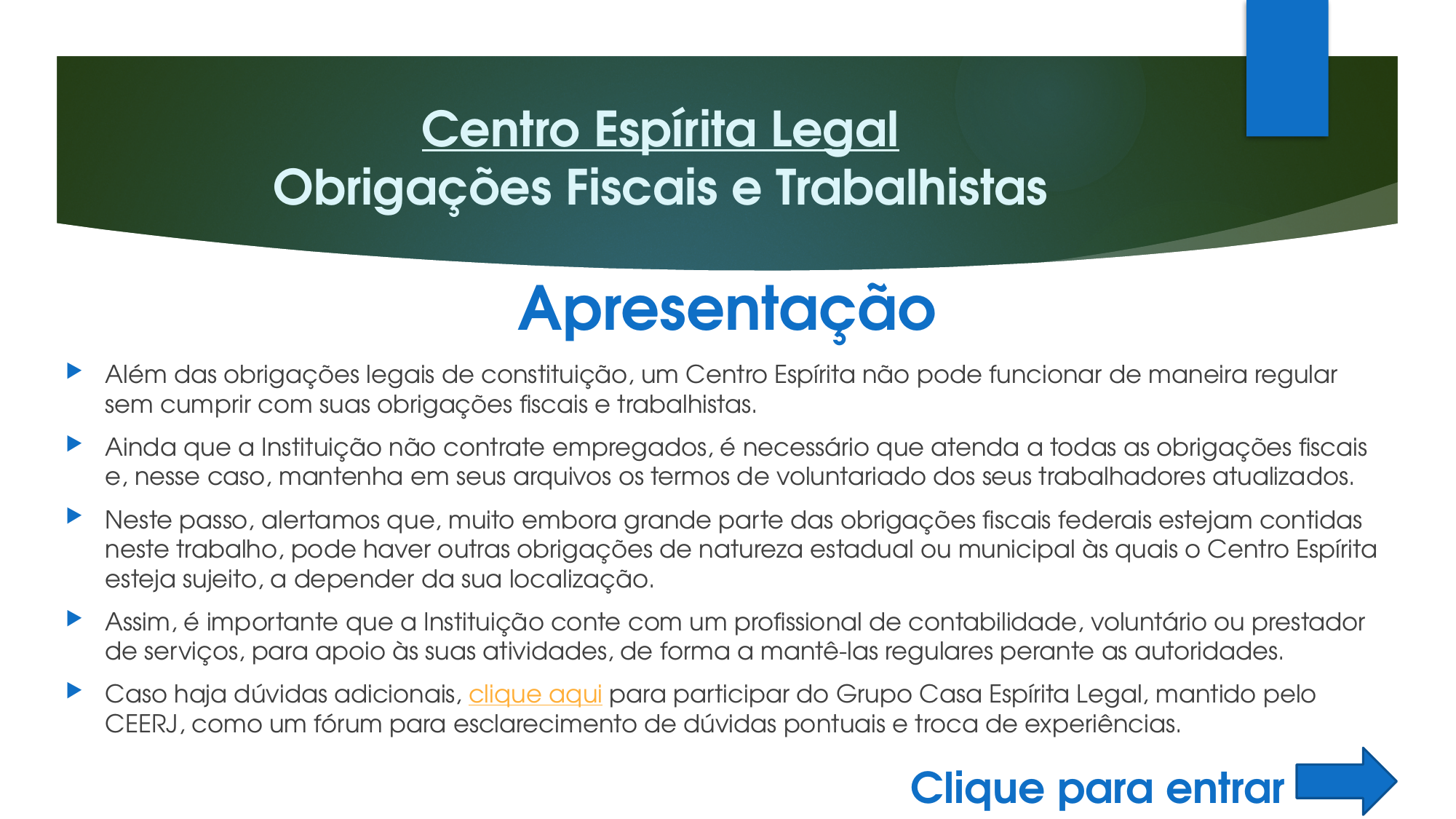

# Centro Espírita Legal Obrigações Fiscais e Trabalhistas
Apresentação
Além das obrigações legais de constituição, um Centro Espírita não pode funcionar de maneira regular sem cumprir com suas obrigações fiscais e trabalhistas.
Ainda que a Instituição não contrate empregados, é necessário que atenda a todas as obrigações fiscais e, nesse caso, mantenha em seus arquivos os termos de voluntariado dos seus trabalhadores atualizados.
Neste passo, alertamos que, muito embora grande parte das obrigações fiscais federais estejam contidas neste trabalho, pode haver outras obrigações de natureza estadual ou municipal às quais o Centro Espírita esteja sujeito, a depender da sua localização.
Assim, é importante que a Instituição conte com um profissional de contabilidade, voluntário ou prestador de serviços, para apoio às suas atividades, de forma a mantê-las regulares perante as autoridades.
Caso haja dúvidas adicionais, clique aqui para participar do Grupo Casa Espírita Legal, mantido pelo CEERJ, como um fórum para esclarecimento de dúvidas pontuais e troca de experiências.
Clique para entrar